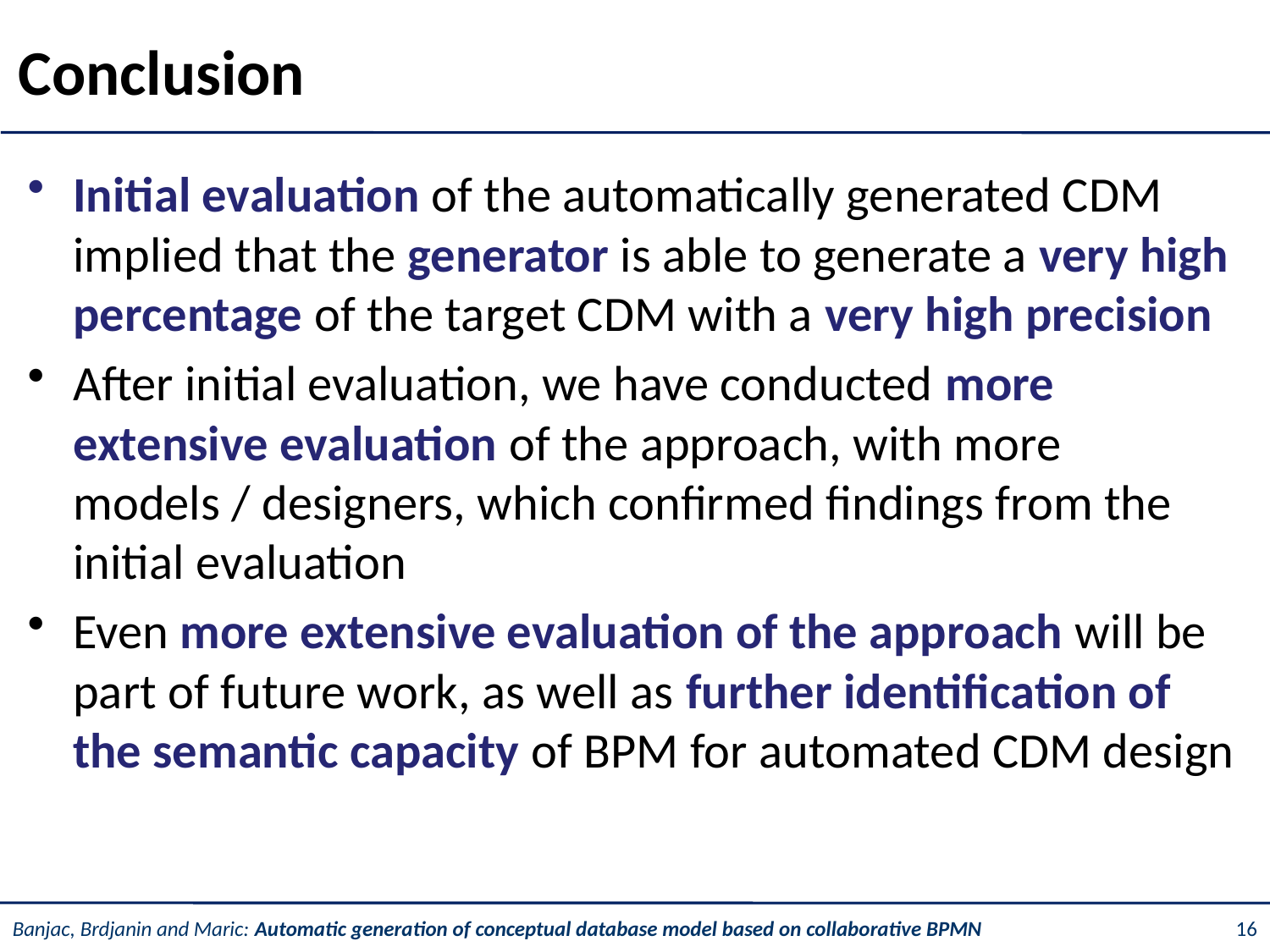

# Conclusion
Initial evaluation of the automatically generated CDM implied that the generator is able to generate a very high percentage of the target CDM with a very high precision
After initial evaluation, we have conducted more extensive evaluation of the approach, with more models / designers, which confirmed findings from the initial evaluation
Even more extensive evaluation of the approach will be part of future work, as well as further identification of the semantic capacity of BPM for automated CDM design
16